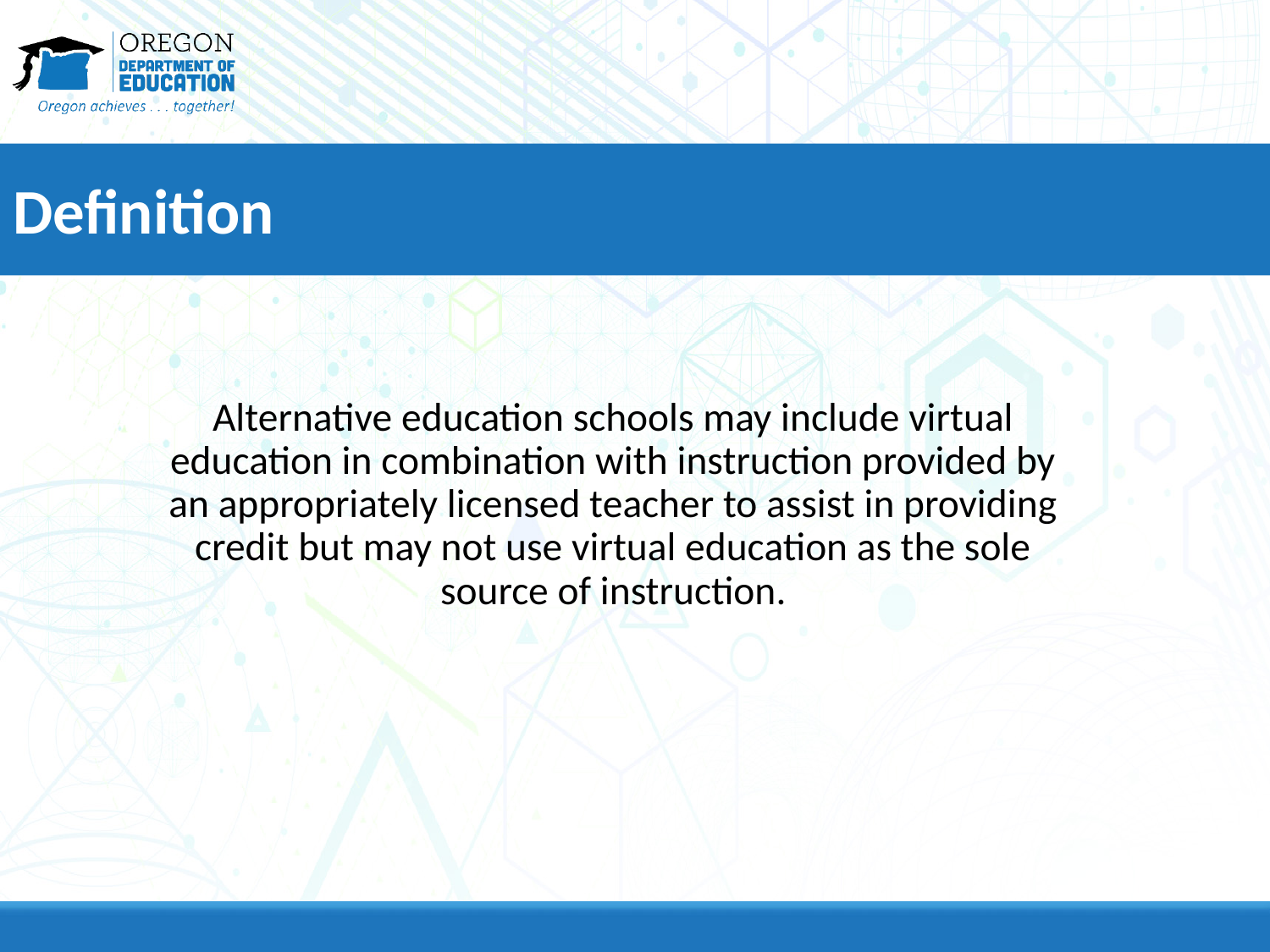

# Definition
Alternative education schools may include virtual education in combination with instruction provided by an appropriately licensed teacher to assist in providing credit but may not use virtual education as the sole source of instruction.